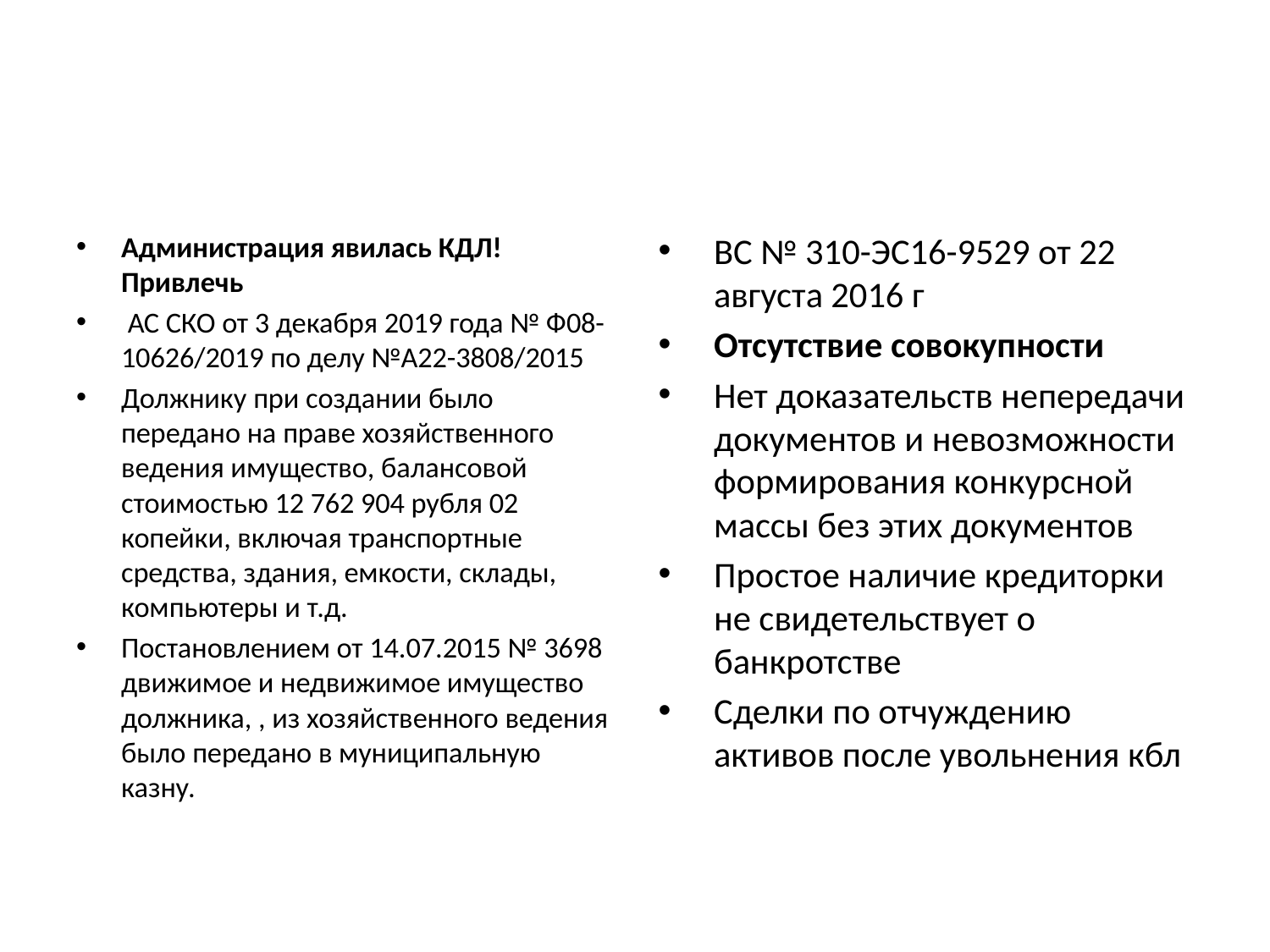

#
Администрация явилась КДЛ! Привлечь
 АС СКО от 3 декабря 2019 года № Ф08-10626/2019 по делу №А22-3808/2015
Должнику при создании было передано на праве хозяйственного ведения имущество, балансовой стоимостью 12 762 904 рубля 02 копейки, включая транспортные средства, здания, емкости, склады, компьютеры и т.д.
Постановлением от 14.07.2015 № 3698 движимое и недвижимое имущество должника, , из хозяйственного ведения было передано в муниципальную казну.

ВС № 310-ЭС16-9529 от 22 августа 2016 г
Отсутствие совокупности
Нет доказательств непередачи документов и невозможности формирования конкурсной массы без этих документов
Простое наличие кредиторки не свидетельствует о банкротстве
Сделки по отчуждению активов после увольнения кбл